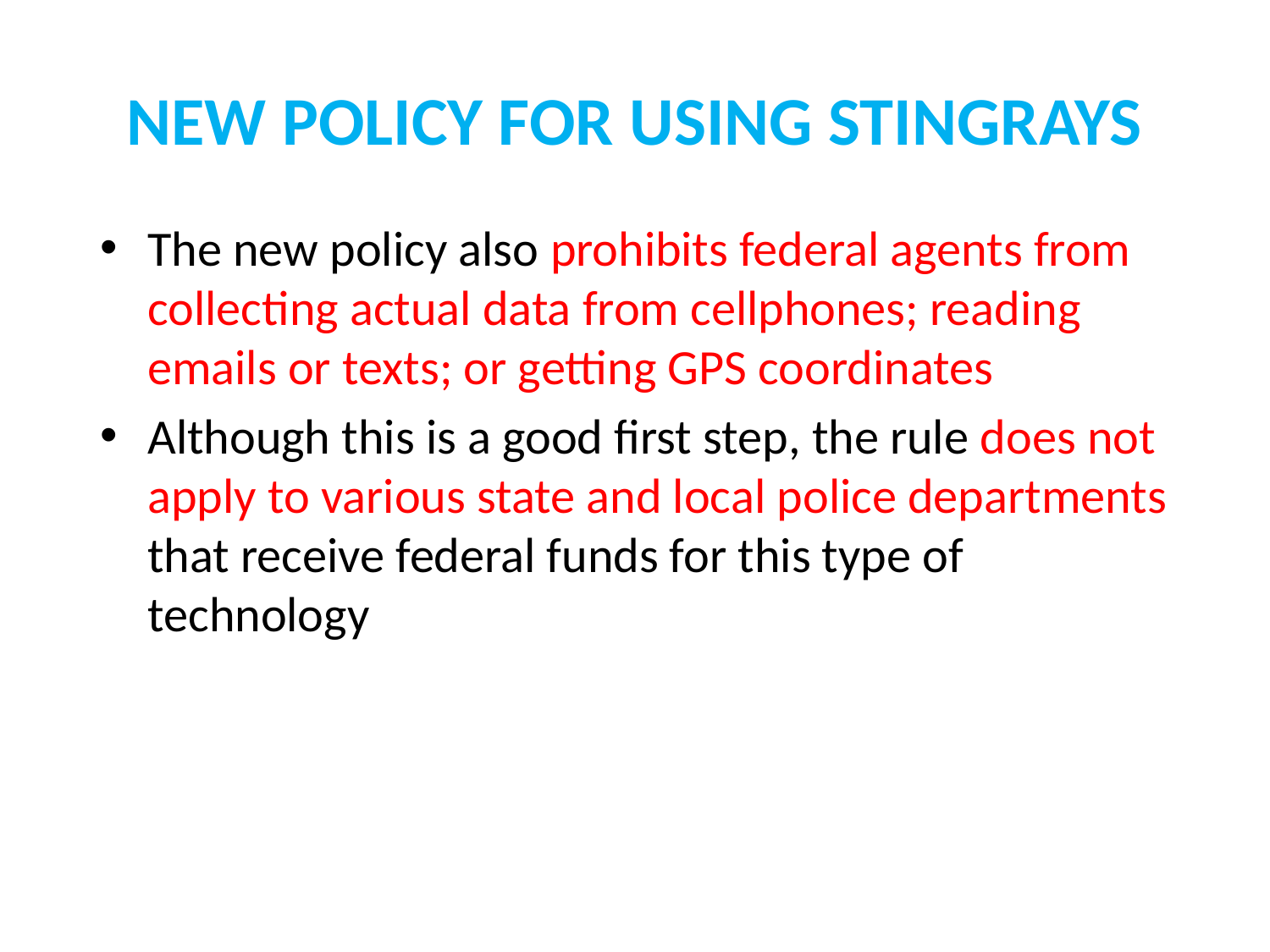

# NEW POLICY FOR USING STINGRAYS
The new policy also prohibits federal agents from collecting actual data from cellphones; reading emails or texts; or getting GPS coordinates
Although this is a good first step, the rule does not apply to various state and local police departments that receive federal funds for this type of technology